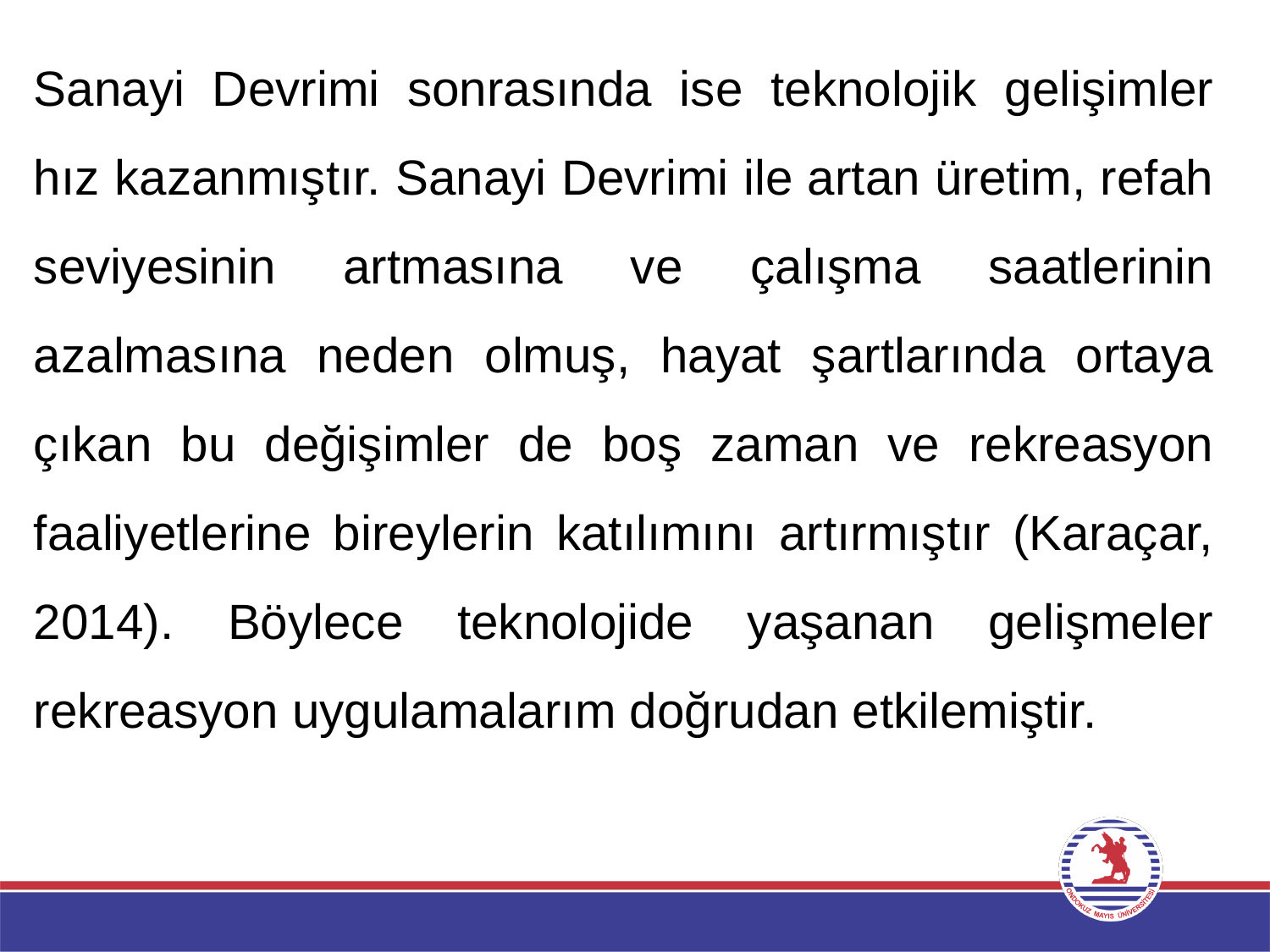

Sanayi Devrimi sonrasında ise teknolojik gelişimler hız kazanmıştır. Sanayi Devrimi ile artan üretim, refah seviyesinin artmasına ve çalışma saatlerinin azalmasına neden olmuş, hayat şartlarında ortaya çıkan bu değişimler de boş zaman ve rekreasyon faaliyetlerine bireylerin katılımını artırmıştır (Karaçar, 2014). Böylece teknolojide yaşanan gelişmeler rekreasyon uygulamalarım doğrudan etkilemiştir.